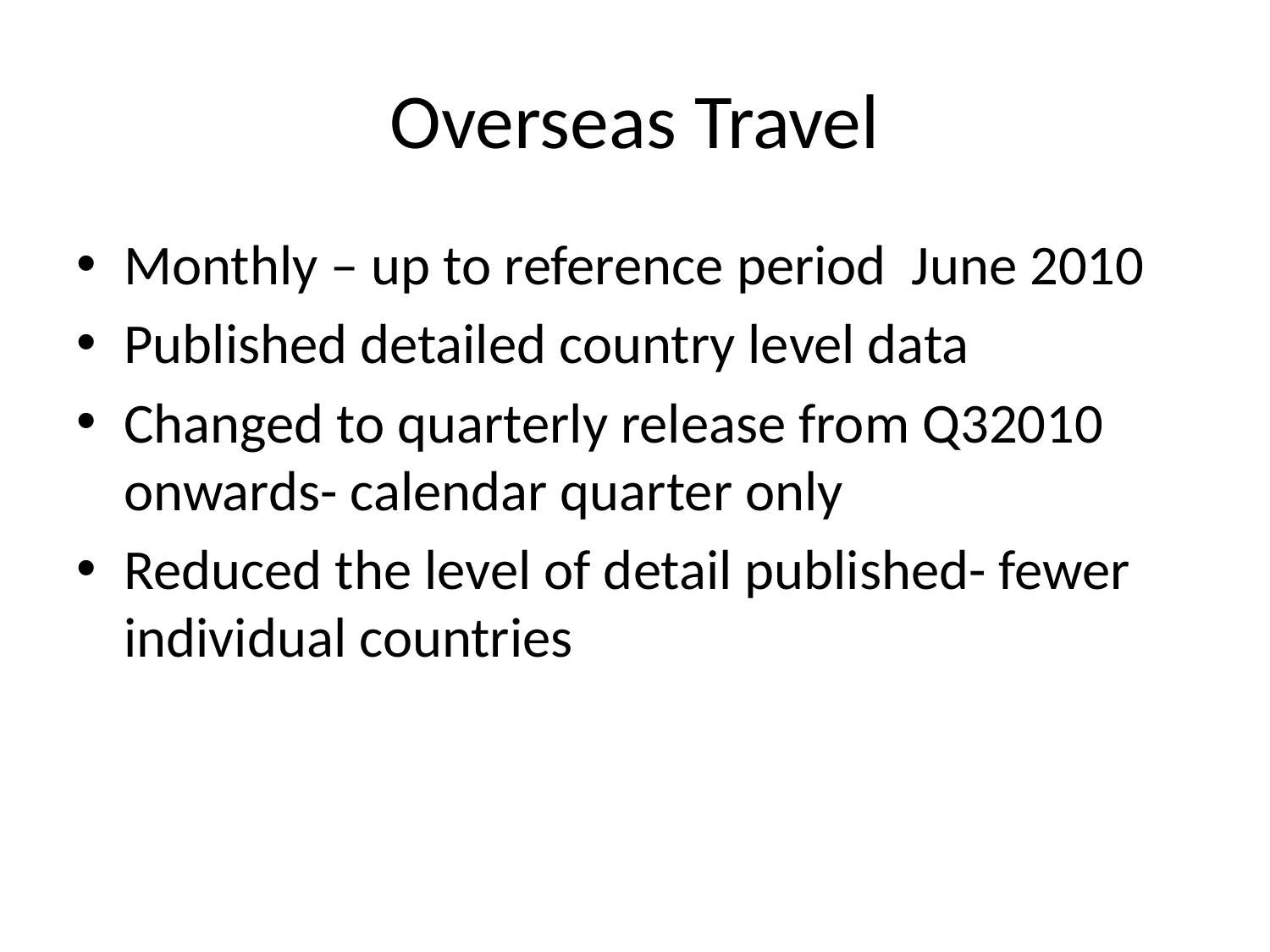

# Overseas Travel
Monthly – up to reference period  June 2010
Published detailed country level data
Changed to quarterly release from Q32010 onwards- calendar quarter only
Reduced the level of detail published- fewer individual countries